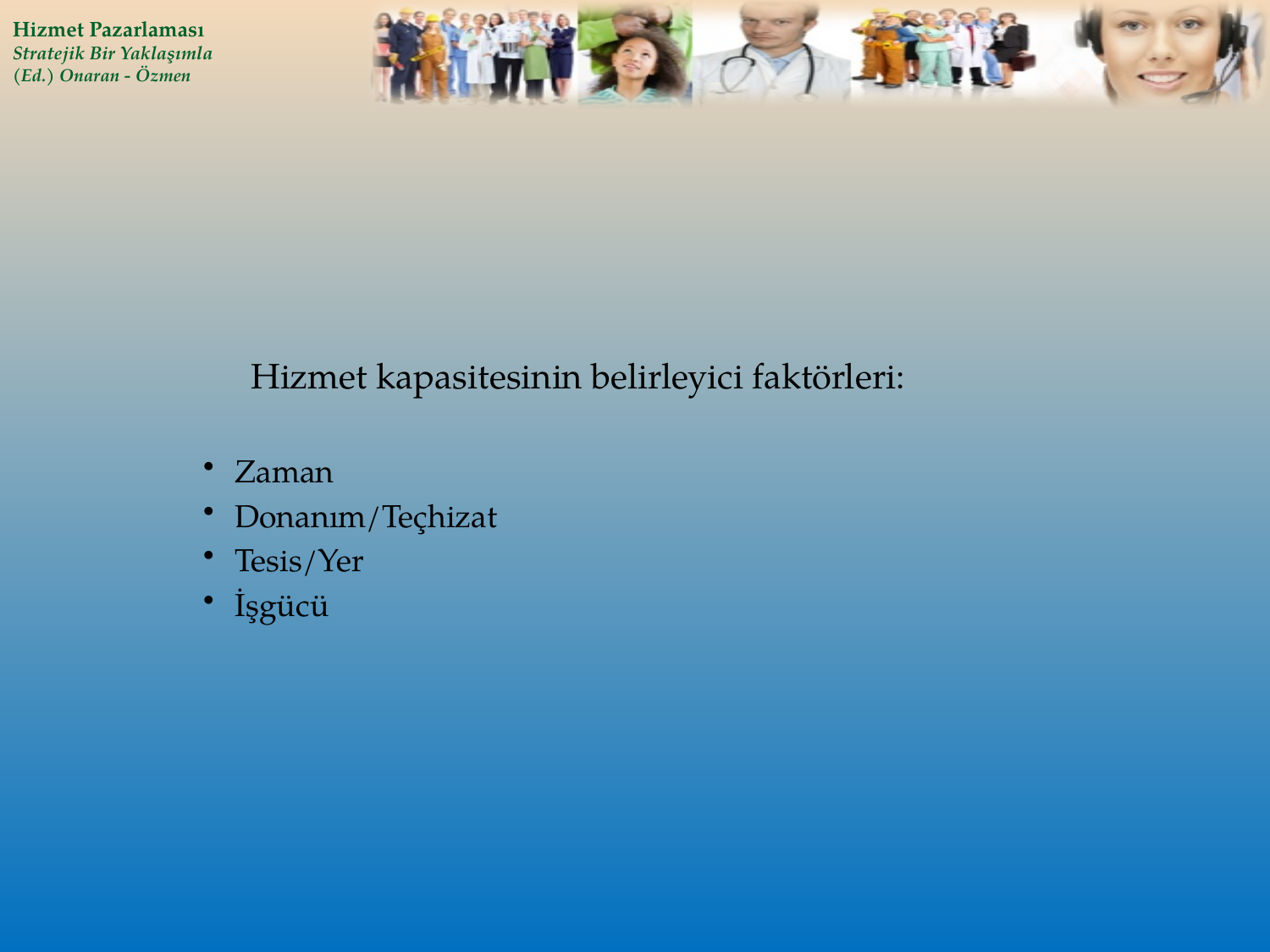

Hizmet kapasitesinin belirleyici faktörleri:

Zaman
Donanım/Teçhizat
Tesis/Yer
İşgücü